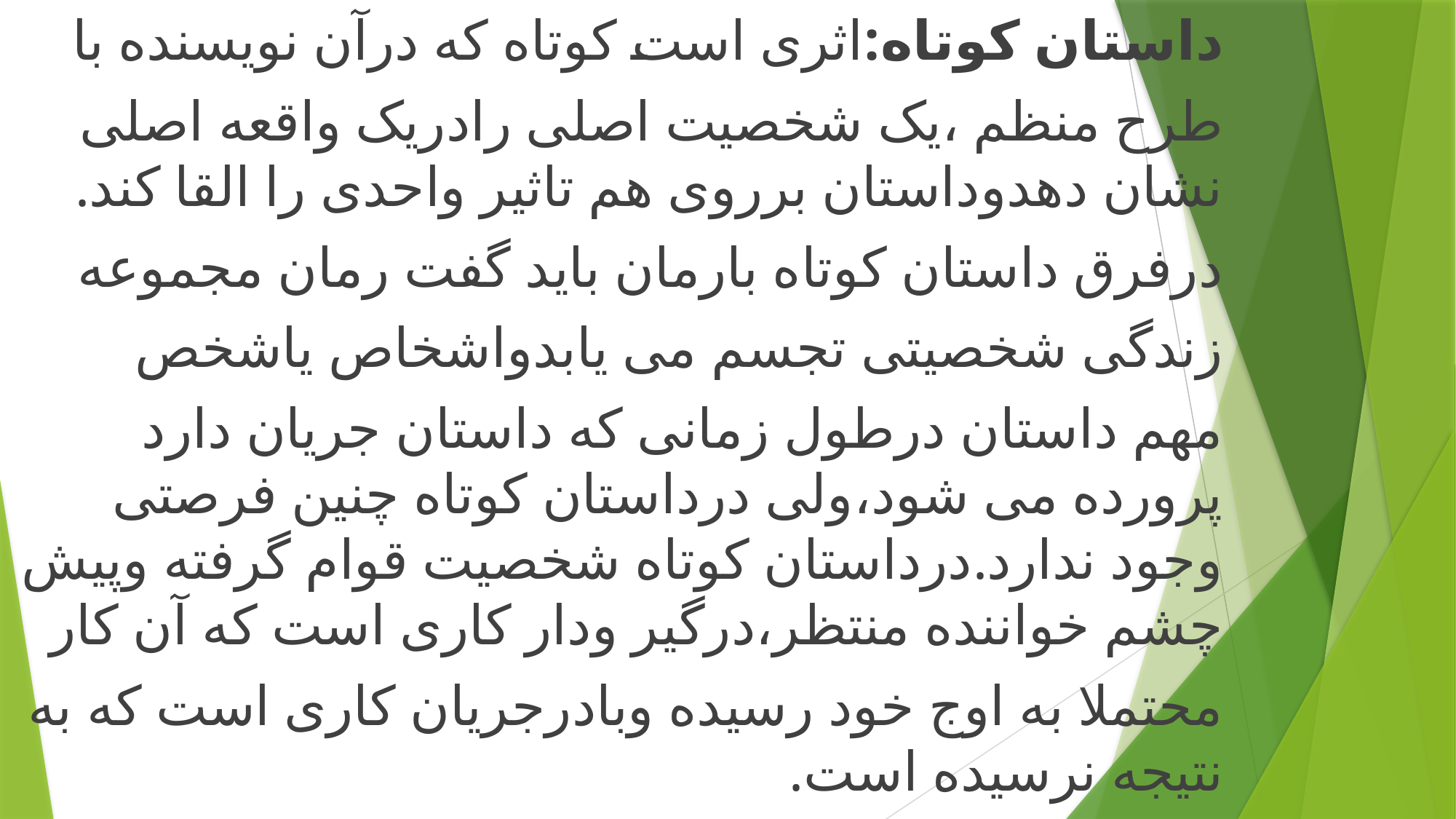

داستان کوتاه:اثری است کوتاه که درآن نویسنده با
طرح منظم ،یک شخصیت اصلی رادریک واقعه اصلی نشان دهدوداستان برروی هم تاثیر واحدی را القا کند.
درفرق داستان کوتاه بارمان باید گفت رمان مجموعه
زندگی شخصیتی تجسم می یابدواشخاص یاشخص
مهم داستان درطول زمانی که داستان جریان دارد پرورده می شود،ولی درداستان کوتاه چنین فرصتی وجود ندارد.درداستان کوتاه شخصیت قوام گرفته وپیش چشم خواننده منتظر،درگیر ودار کاری است که آن کار
محتملا به اوج خود رسیده وبادرجریان کاری است که به نتیجه نرسیده است.
#